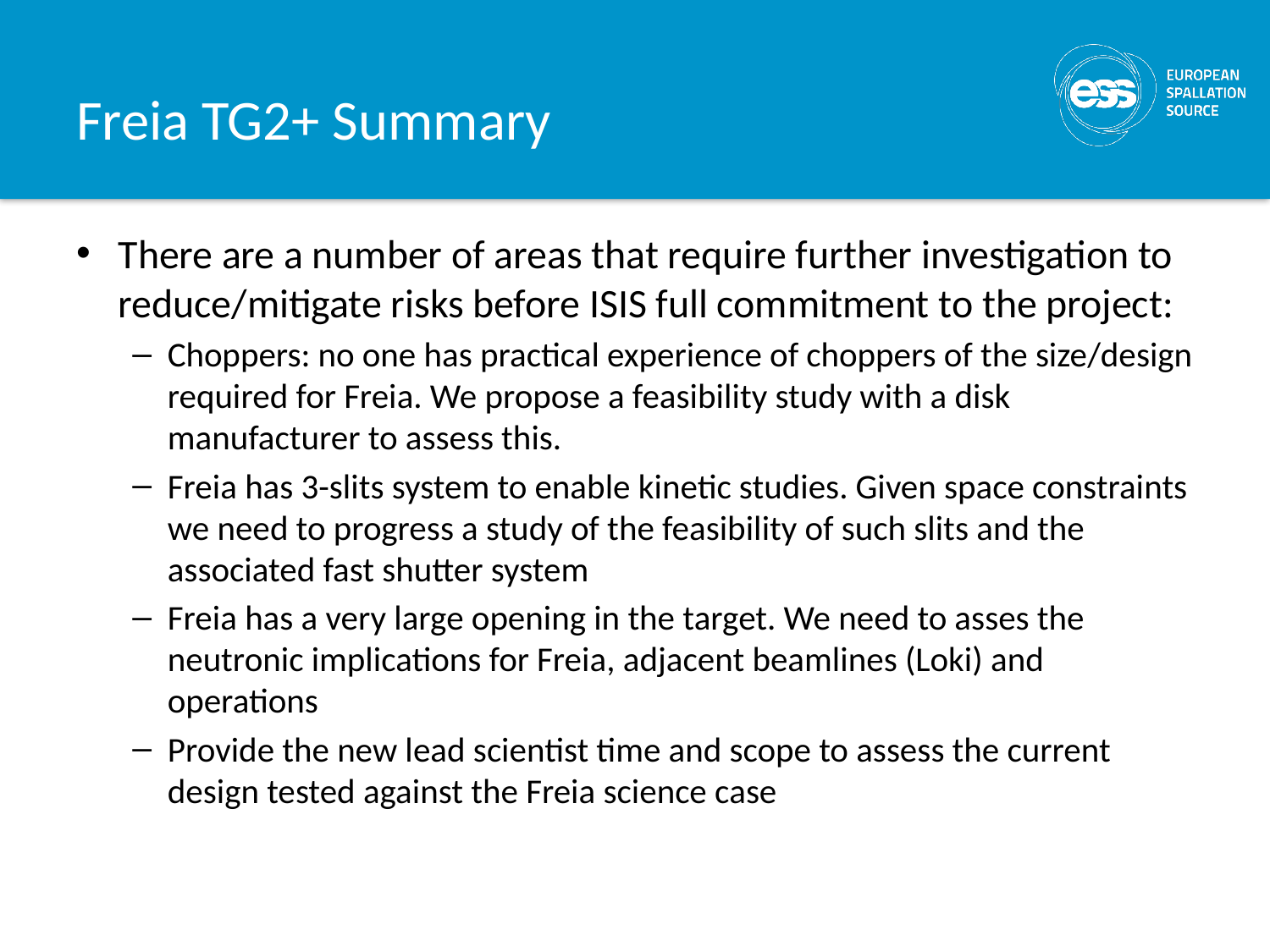

# Freia TG2+ Summary
There are a number of areas that require further investigation to reduce/mitigate risks before ISIS full commitment to the project:
Choppers: no one has practical experience of choppers of the size/design required for Freia. We propose a feasibility study with a disk manufacturer to assess this.
Freia has 3-slits system to enable kinetic studies. Given space constraints we need to progress a study of the feasibility of such slits and the associated fast shutter system
Freia has a very large opening in the target. We need to asses the neutronic implications for Freia, adjacent beamlines (Loki) and operations
Provide the new lead scientist time and scope to assess the current design tested against the Freia science case